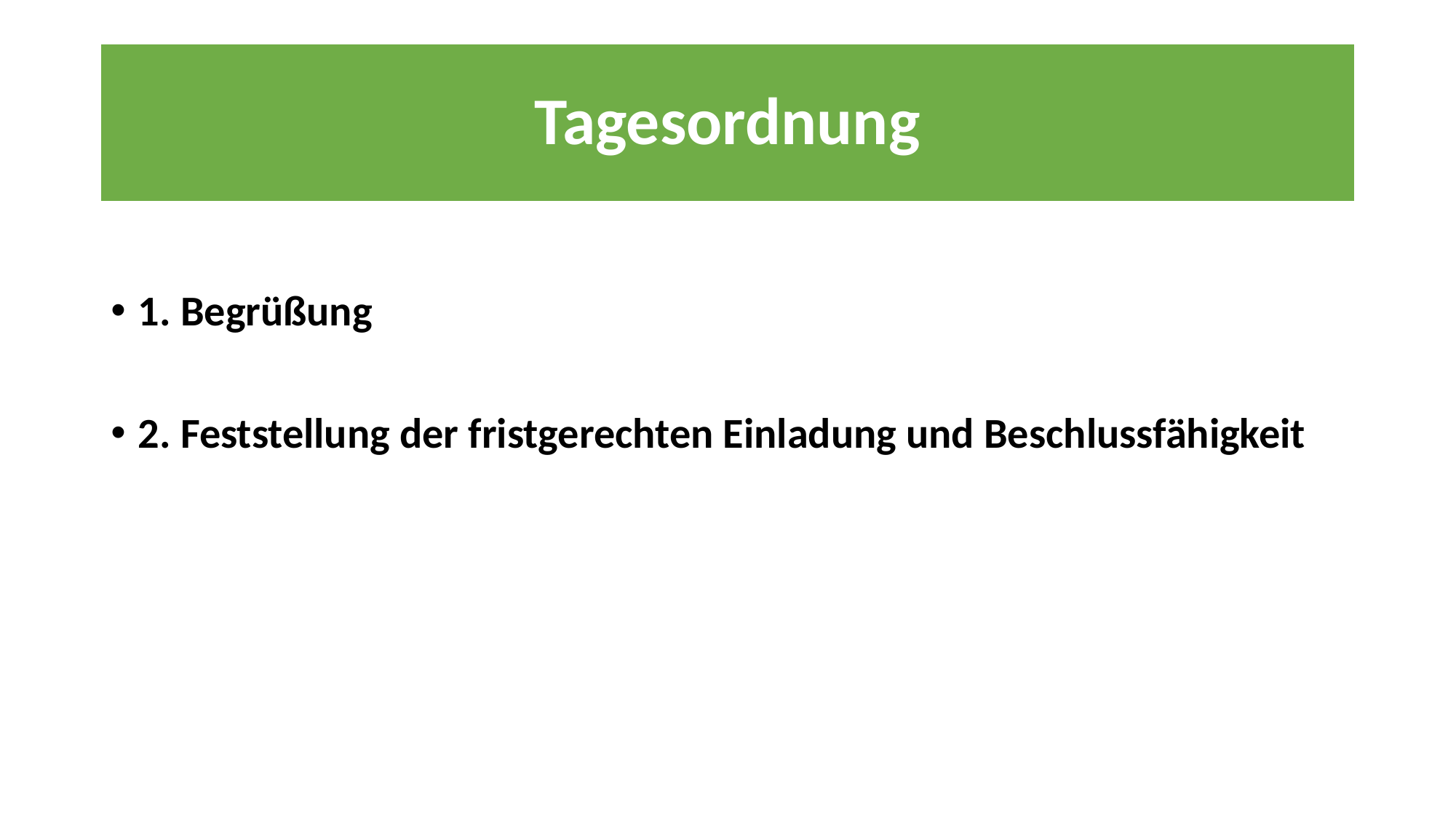

# Tagesordnung

1. Begrüßung

2. Feststellung der fristgerechten Einladung und Beschlussfähigkeit